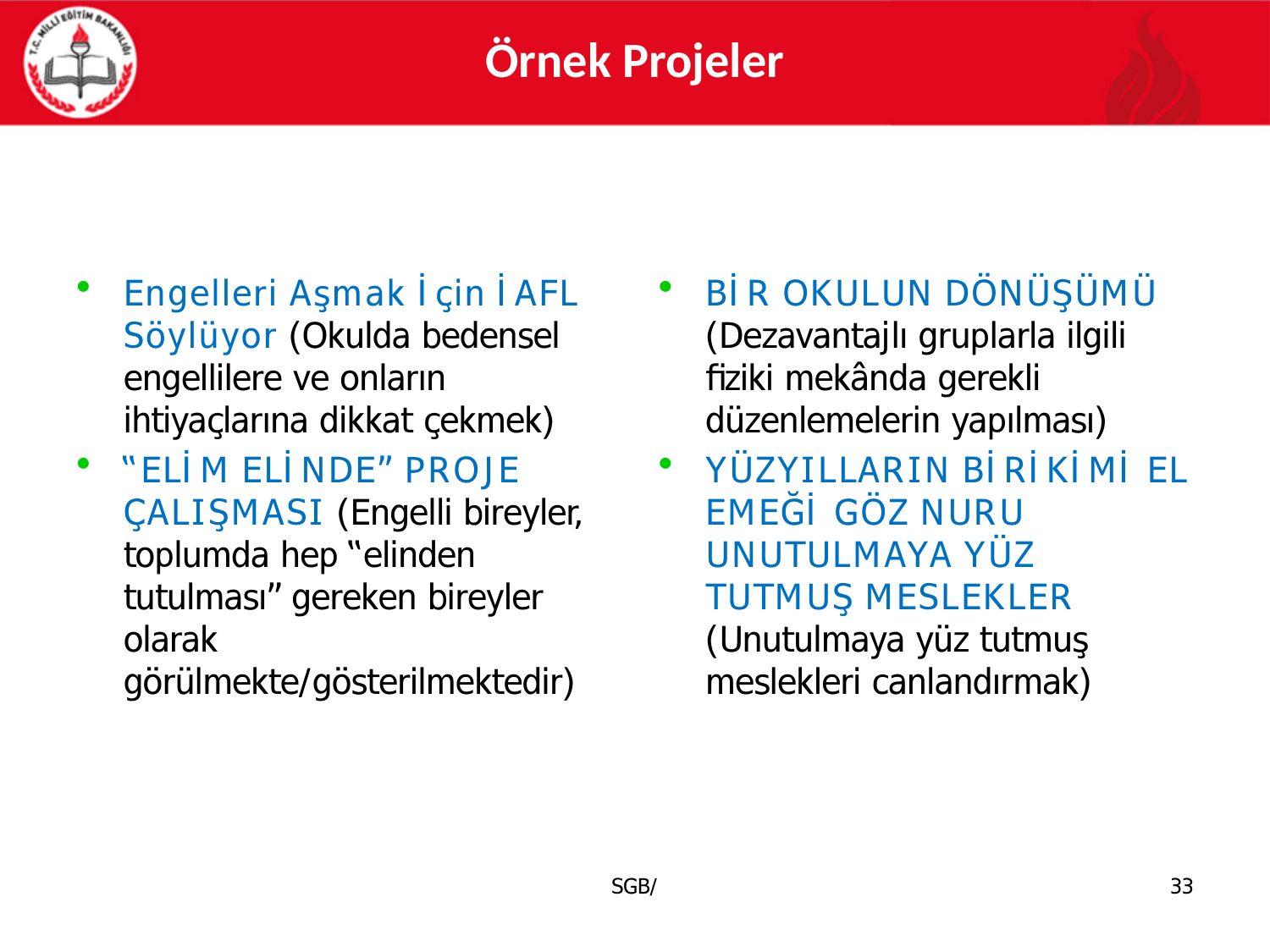

# Örnek Projeler
Engelleri Aşmak İçin İAFL Söylüyor (Okulda bedensel engellilere ve onların ihtiyaçlarına dikkat çekmek)
“ELİM ELİNDE” PROJE ÇALIŞMASI (Engelli bireyler, toplumda hep “elinden tutulması” gereken bireyler olarak görülmekte/gösterilmektedir)
BİR OKULUN DÖNÜŞÜMÜ (Dezavantajlı gruplarla ilgili fiziki mekânda gerekli düzenlemelerin yapılması)
YÜZYILLARIN BİRİKİMİ EL EMEĞİ GÖZ NURU UNUTULMAYA YÜZ TUTMUŞ MESLEKLER (Unutulmaya yüz tutmuş meslekleri canlandırmak)

SGB/
33